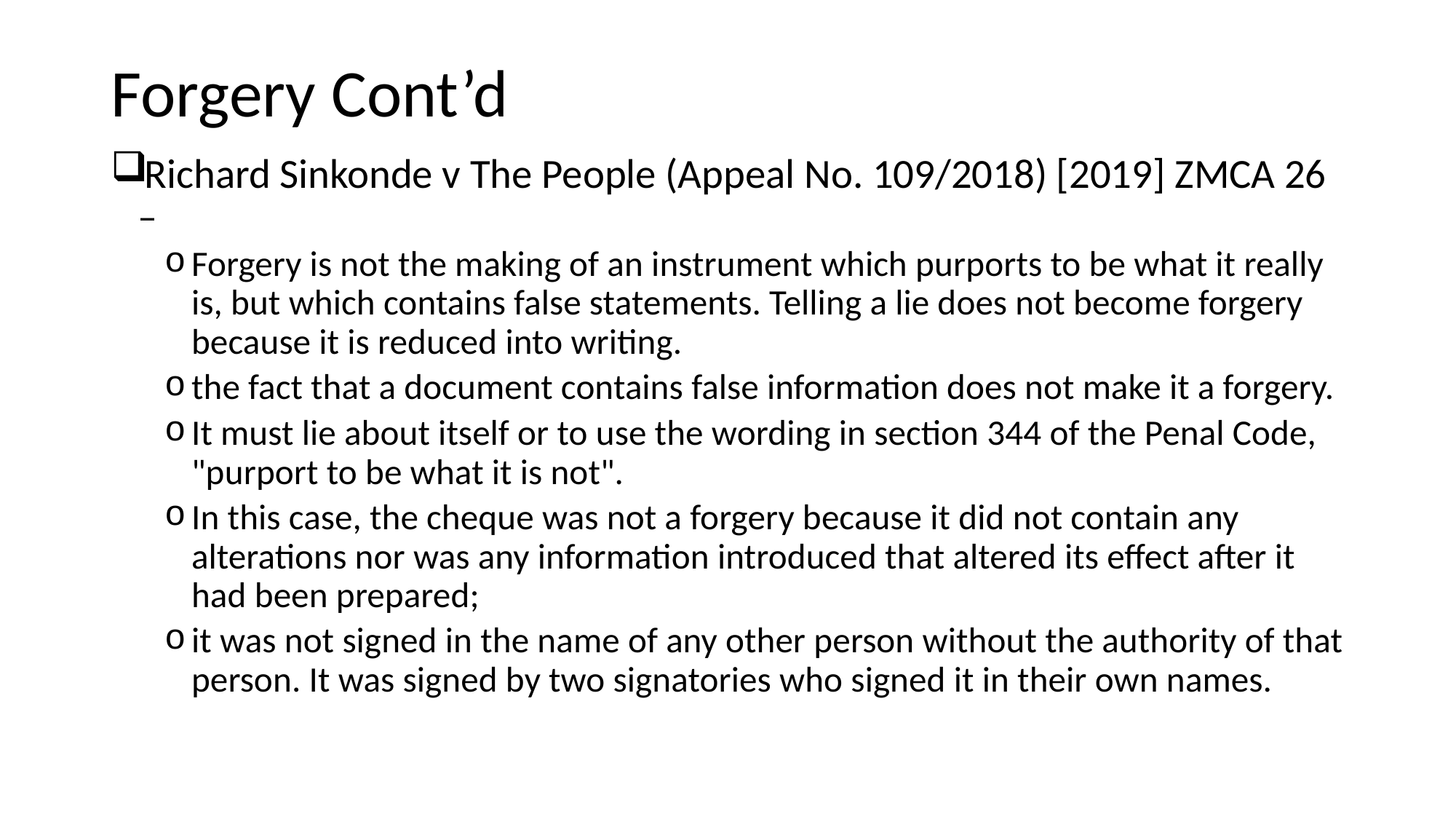

# Forgery Cont’d
Richard Sinkonde v The People (Appeal No. 109/2018) [2019] ZMCA 26 –
Forgery is not the making of an instrument which purports to be what it really is, but which contains false statements. Telling a lie does not become forgery because it is reduced into writing.
the fact that a document contains false information does not make it a forgery.
It must lie about itself or to use the wording in section 344 of the Penal Code, "purport to be what it is not".
In this case, the cheque was not a forgery because it did not contain any alterations nor was any information introduced that altered its effect after it had been prepared;
it was not signed in the name of any other person without the authority of that person. It was signed by two signatories who signed it in their own names.